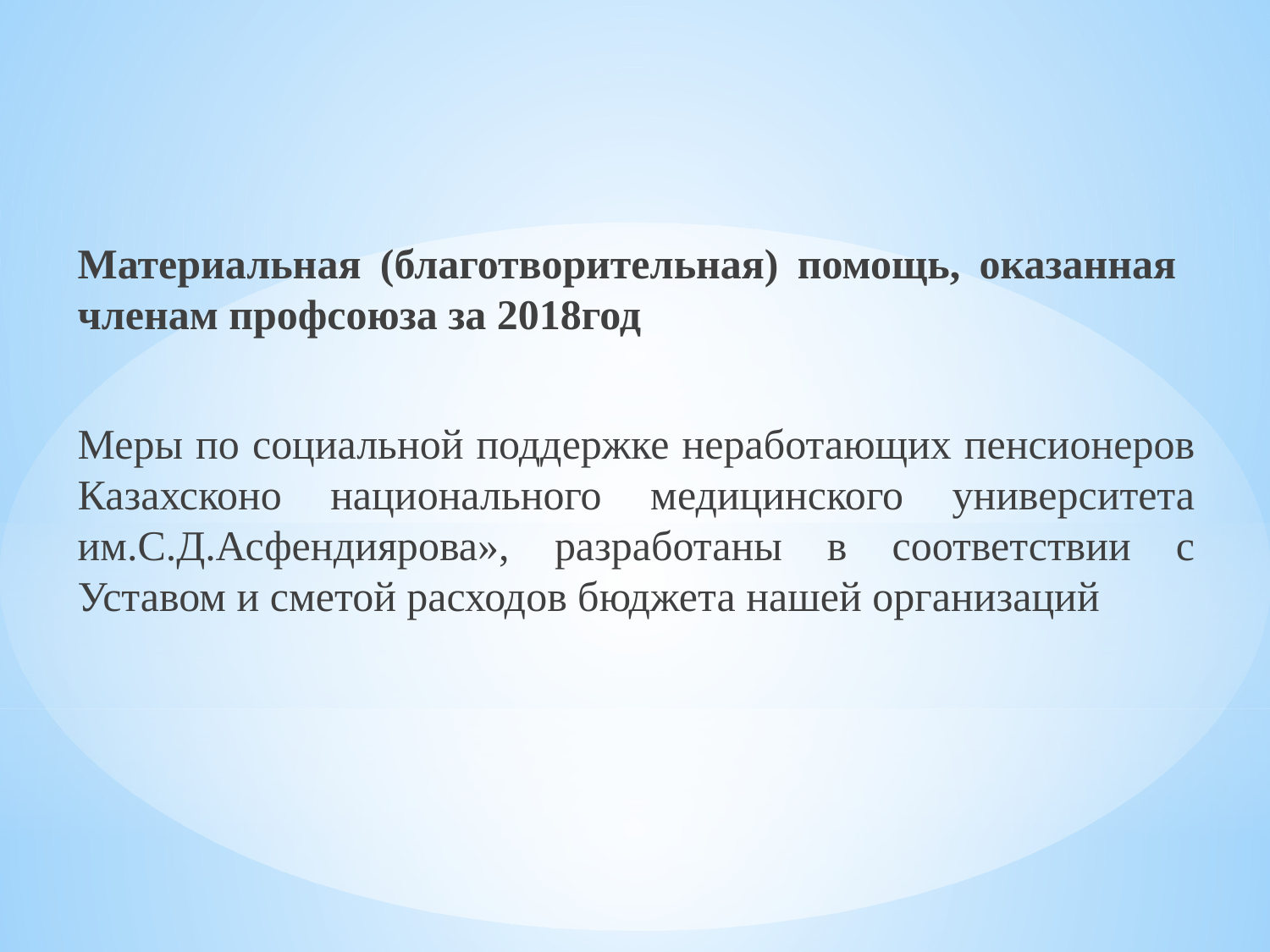

Материальная (благотворительная) помощь, оказанная  членам профсоюза за 2018год

Меры по социальной поддержке неработающих пенсионеров Казахсконо национального медицинского университета им.С.Д.Асфендиярова», разработаны в соответствии с Уставом и сметой расходов бюджета нашей организаций